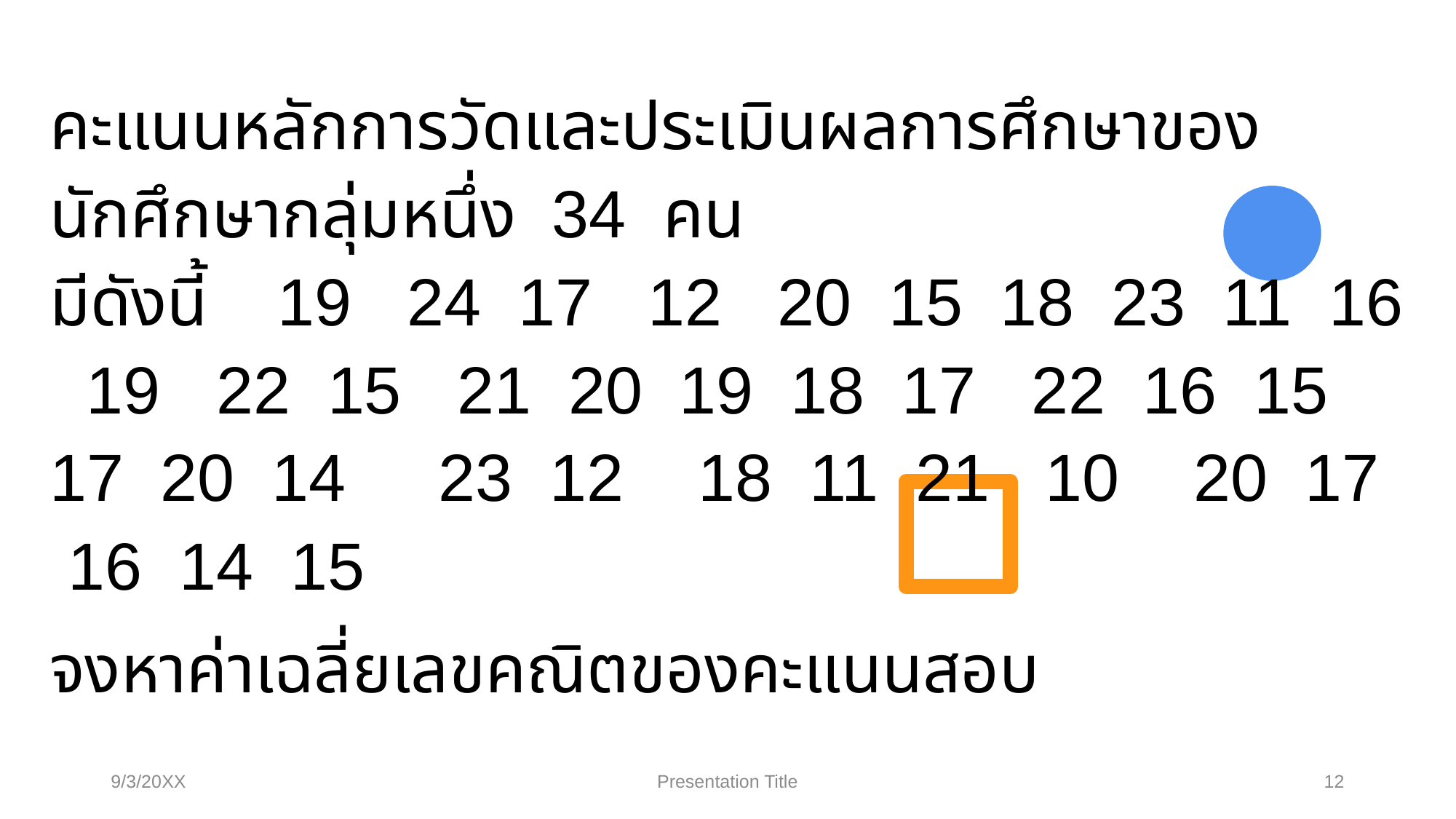

คะแนนหลักการวัดและประเมินผลการศึกษาของนักศึกษากลุ่มหนึ่ง  34  คน
มีดังนี้    19   24  17   12   20  15  18  23  11  16   19   22  15   21  20  19  18  17   22  16  15  17  20  14     23  12    18  11  21   10    20  17   16  14  15
จงหาค่าเฉลี่ยเลขคณิตของคะแนนสอบ
9/3/20XX
Presentation Title
12